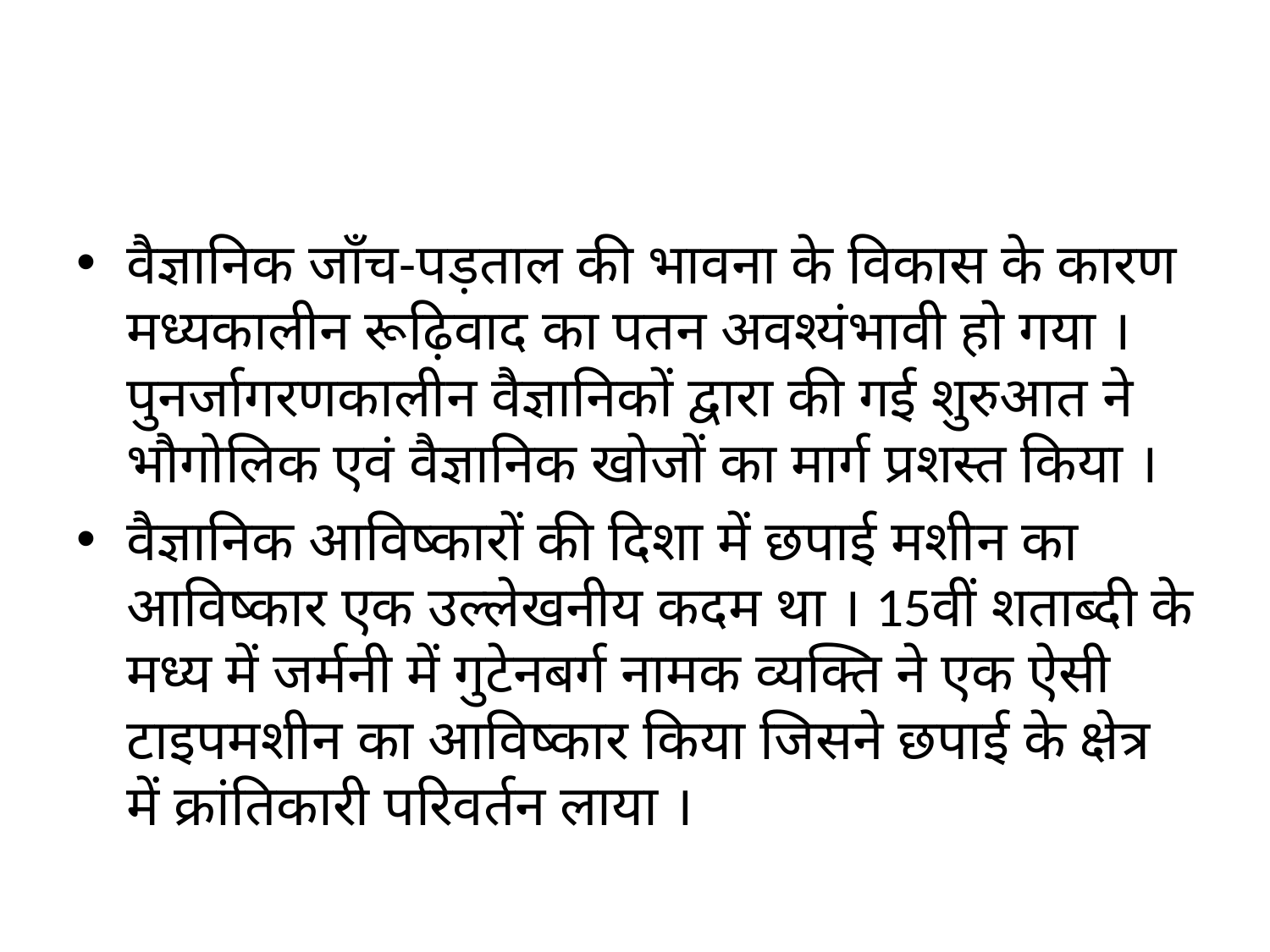

#
वैज्ञानिक जाँच-पड़ताल की भावना के विकास के कारण मध्यकालीन रूढ़िवाद का पतन अवश्यंभावी हो गया । पुनर्जागरणकालीन वैज्ञानिकों द्वारा की गई शुरुआत ने भौगोलिक एवं वैज्ञानिक खोजों का मार्ग प्रशस्त किया ।
वैज्ञानिक आविष्कारों की दिशा में छपाई मशीन का आविष्कार एक उल्लेखनीय कदम था । 15वीं शताब्दी के मध्य में जर्मनी में गुटेनबर्ग नामक व्यक्ति ने एक ऐसी टाइपमशीन का आविष्कार किया जिसने छपाई के क्षेत्र में क्रांतिकारी परिवर्तन लाया ।